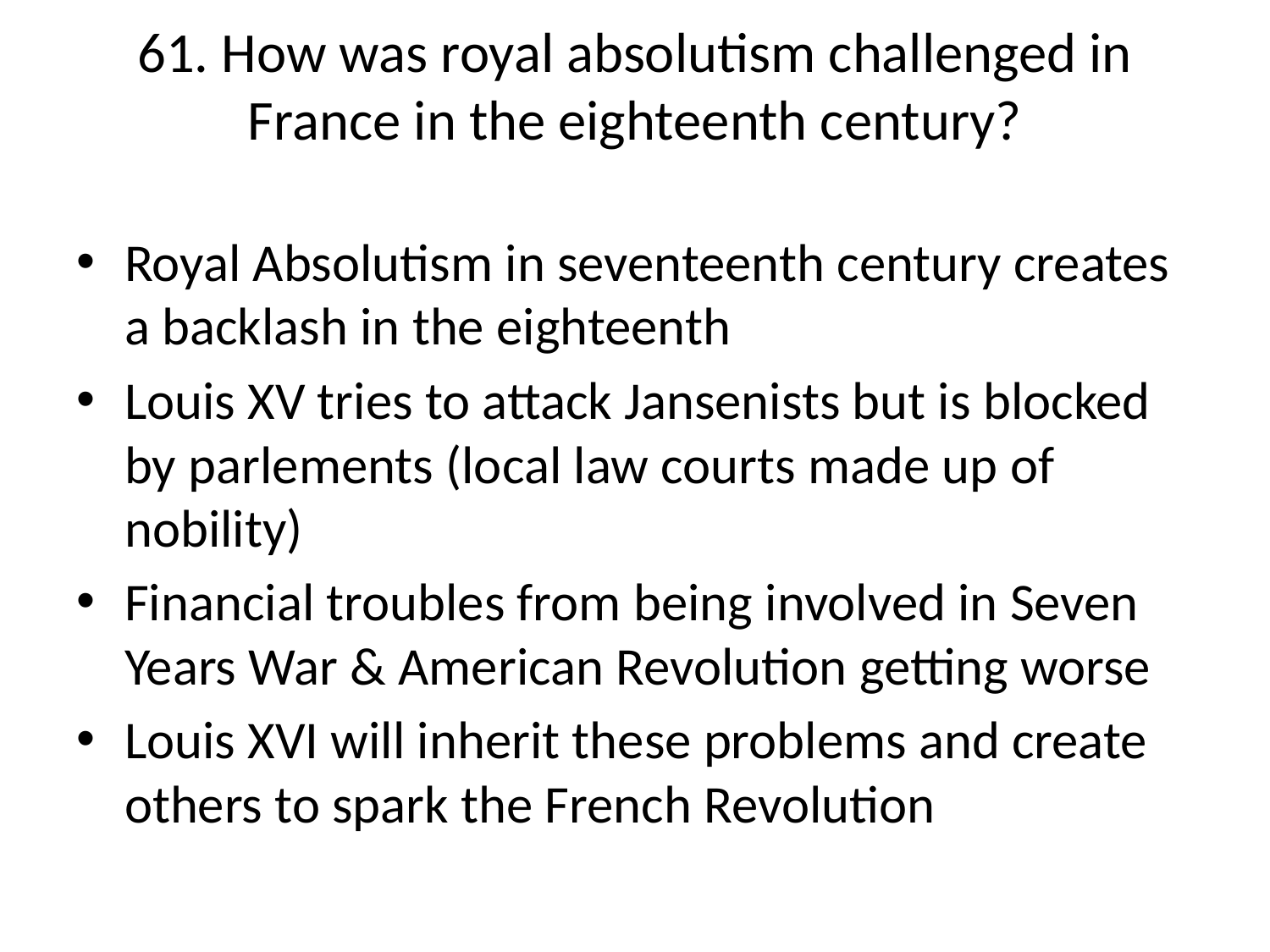

# 61. How was royal absolutism challenged in France in the eighteenth century?
Royal Absolutism in seventeenth century creates a backlash in the eighteenth
Louis XV tries to attack Jansenists but is blocked by parlements (local law courts made up of nobility)
Financial troubles from being involved in Seven Years War & American Revolution getting worse
Louis XVI will inherit these problems and create others to spark the French Revolution